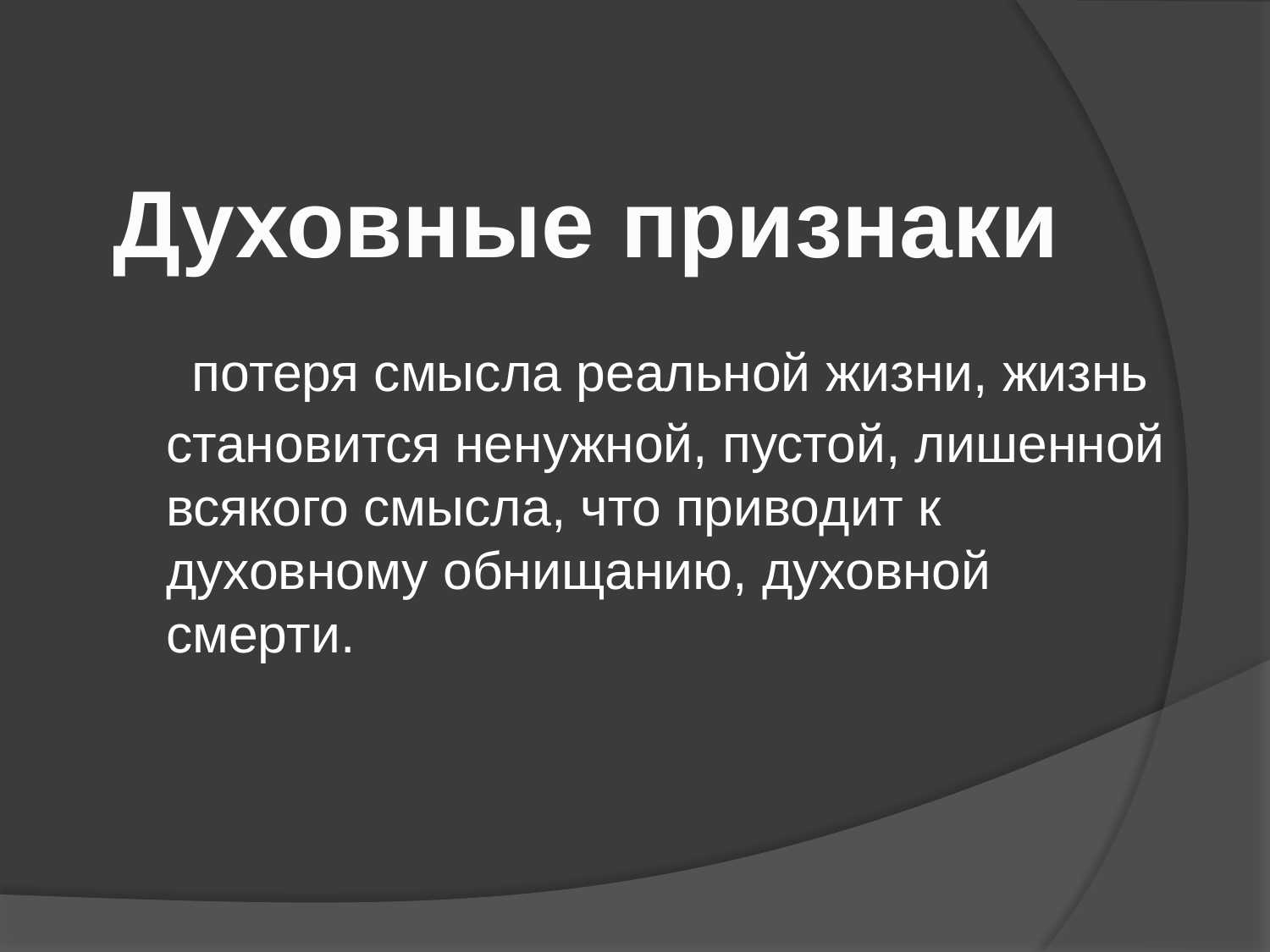

Духовные признаки
   потеря смысла реальной жизни, жизнь становится ненужной, пустой, лишенной всякого смысла, что приводит к духовному обнищанию, духовной смерти.